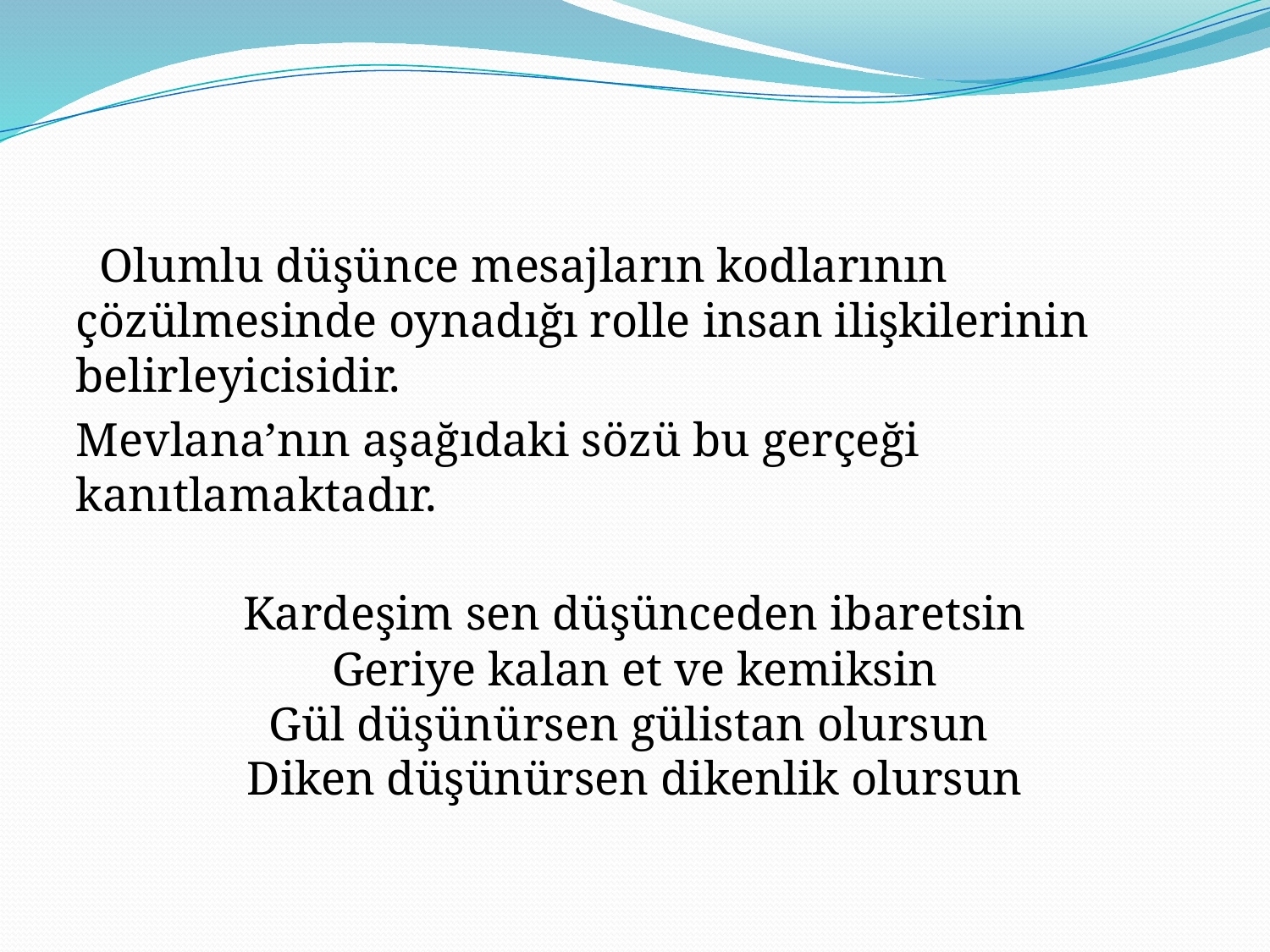

Olumlu düşünce mesajların kodlarının çözülmesinde oynadığı rolle insan ilişkilerinin belirleyicisidir.
Mevlana’nın aşağıdaki sözü bu gerçeği kanıtlamaktadır.
Kardeşim sen düşünceden ibaretsin
Geriye kalan et ve kemiksin
Gül düşünürsen gülistan olursun
Diken düşünürsen dikenlik olursun